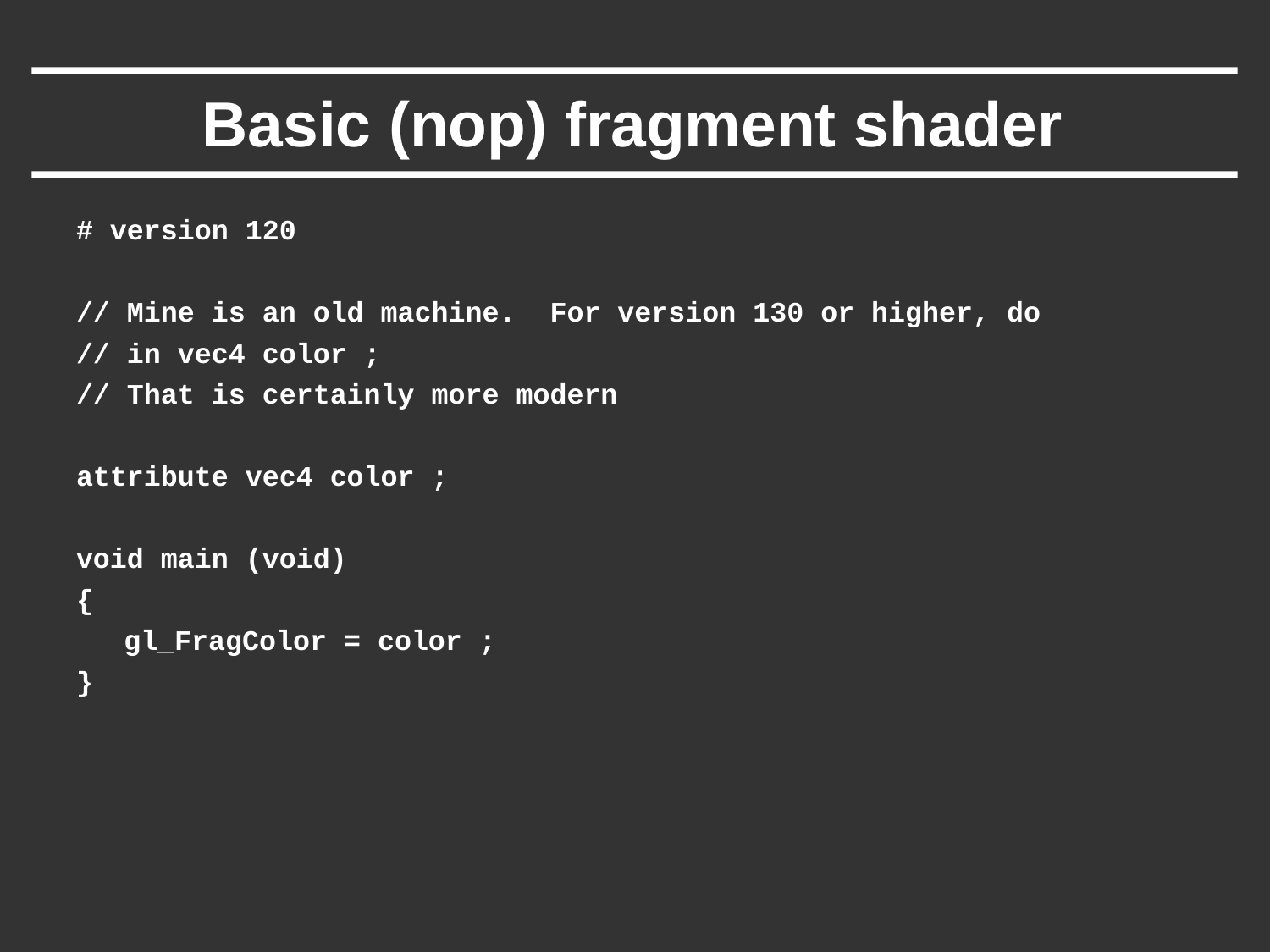

# Basic (nop) fragment shader
# version 120

// Mine is an old machine.  For version 130 or higher, do
// in vec4 color ;
// That is certainly more modern

attribute vec4 color ;

void main (void)
{
	gl_FragColor = color ;
}